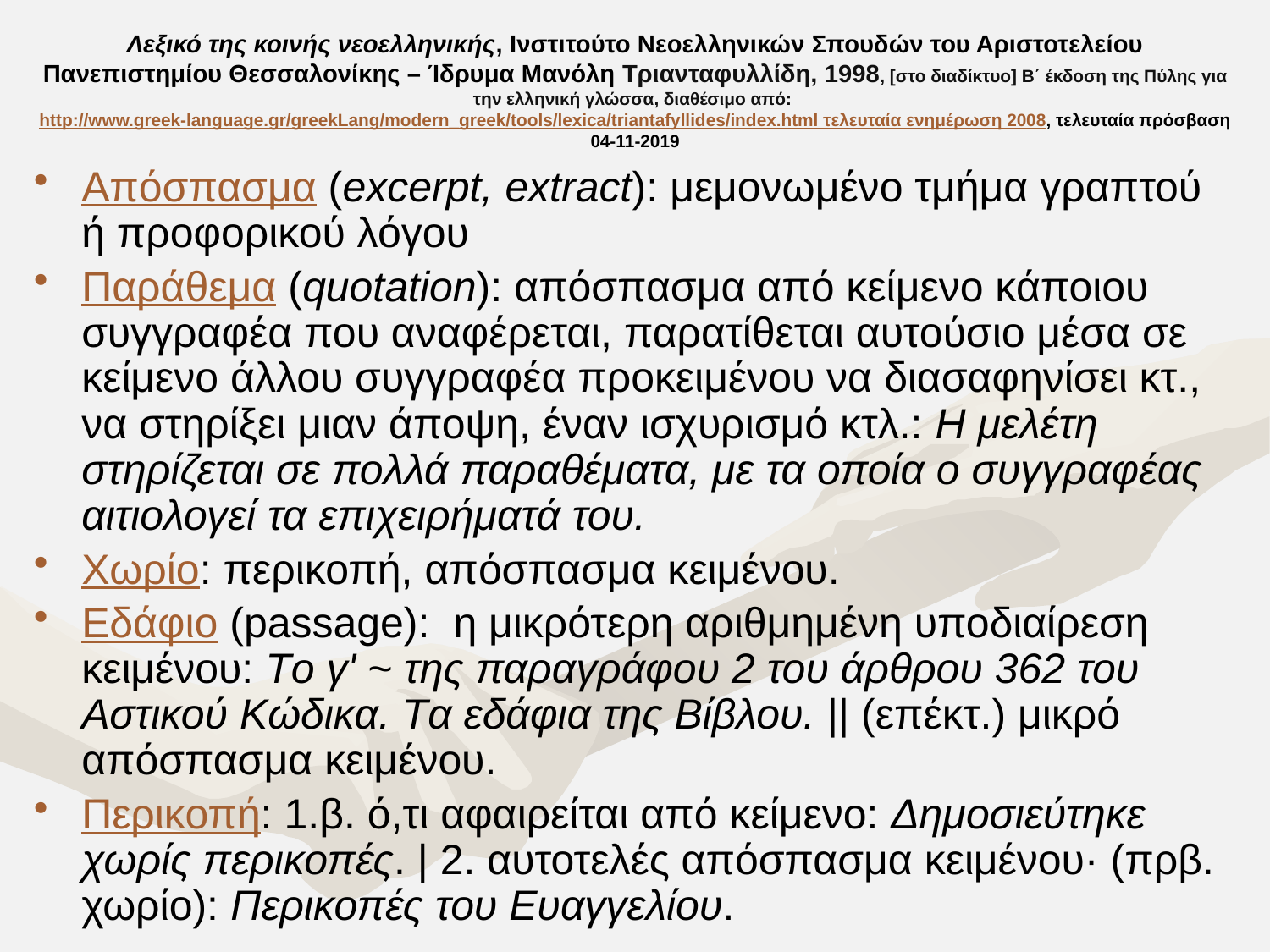

# Λεξικό της κοινής νεοελληνικής, Ινστιτούτο Νεοελληνικών Σπουδών του Αριστοτελείου Πανεπιστημίου Θεσσαλονίκης – Ίδρυμα Μανόλη Τριανταφυλλίδη, 1998, [στο διαδίκτυο] Β΄ έκδοση της Πύλης για την ελληνική γλώσσα, διαθέσιμο από: http://www.greek-language.gr/greekLang/modern_greek/tools/lexica/triantafyllides/index.html τελευταία ενημέρωση 2008, τελευταία πρόσβαση 04-11-2019
Απόσπασμα (excerpt, extract): μεμονωμένο τμήμα γραπτού ή προφορικού λόγου
Παράθεμα (quotation): απόσπασμα από κείμενο κάποιου συγγραφέα που αναφέρεται, παρατίθεται αυτούσιο μέσα σε κείμενο άλλου συγγραφέα προκειμένου να διασαφηνίσει κτ., να στηρίξει μιαν άποψη, έναν ισχυρισμό κτλ.: H μελέτη στηρίζεται σε πολλά παραθέματα, με τα οποία ο συγγραφέας αιτιολογεί τα επιχειρήματά του.
Χωρίο: περικοπή, απόσπασμα κειμένου.
Εδάφιο (passage):  η μικρότερη αριθμημένη υποδιαίρεση κειμένου: Tο γ' ~ της παραγράφου 2 του άρθρου 362 του Aστικού Kώδικα. Tα εδάφια της Bίβλου. || (επέκτ.) μικρό απόσπασμα κειμένου.
Περικοπή: 1.β. ό,τι αφαιρείται από κείμενο: Δημοσιεύτηκε χωρίς περικοπές. | 2. αυτοτελές απόσπασμα κειμένου· (πρβ. χωρίο): Περικοπές του Ευαγγελίου.
8